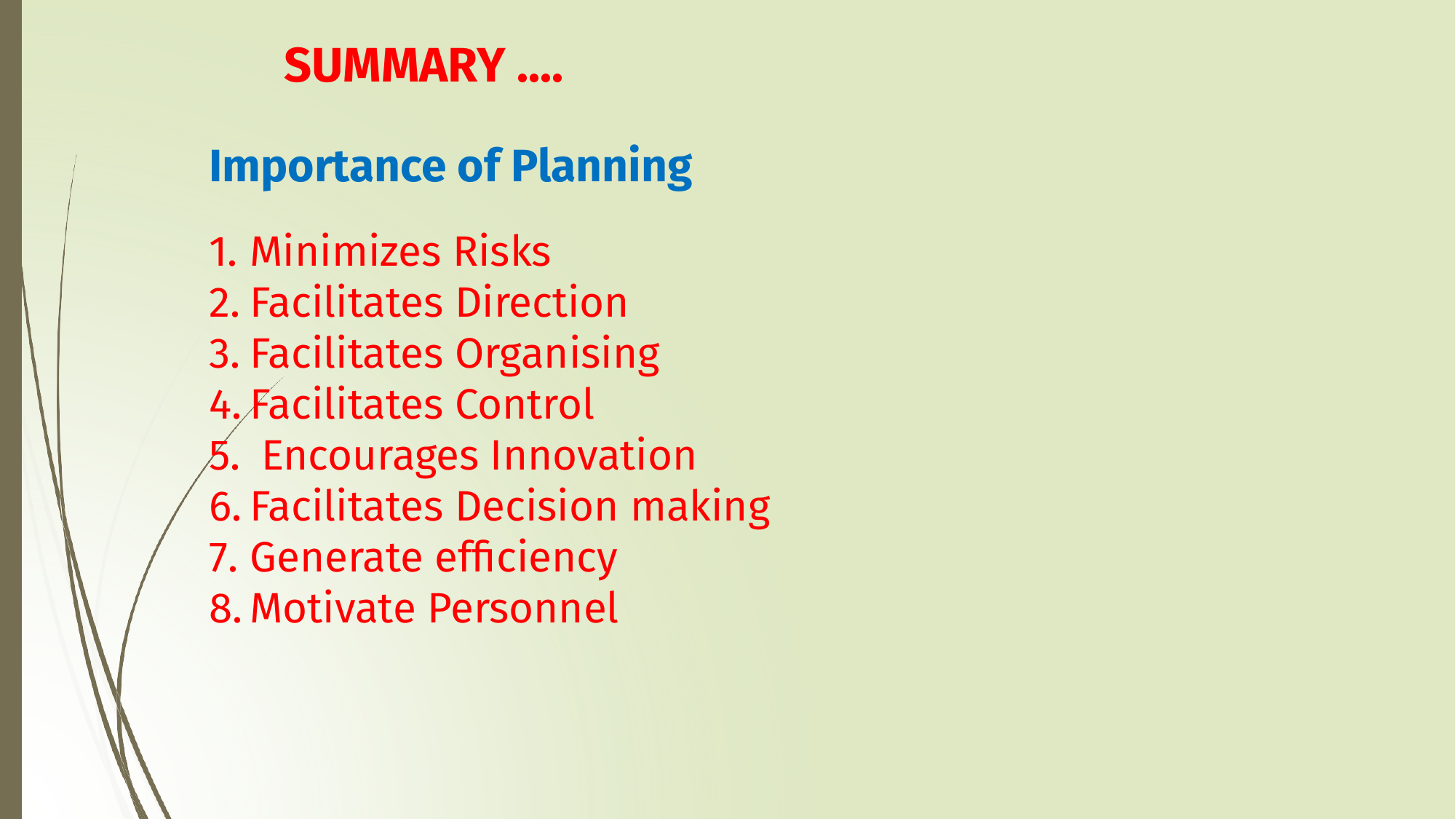

# SUMMARY ....
Importance of Planning

Minimizes Risks
Facilitates Direction
Facilitates Organising
Facilitates Control
 Encourages Innovation
Facilitates Decision making
Generate efficiency
Motivate Personnel